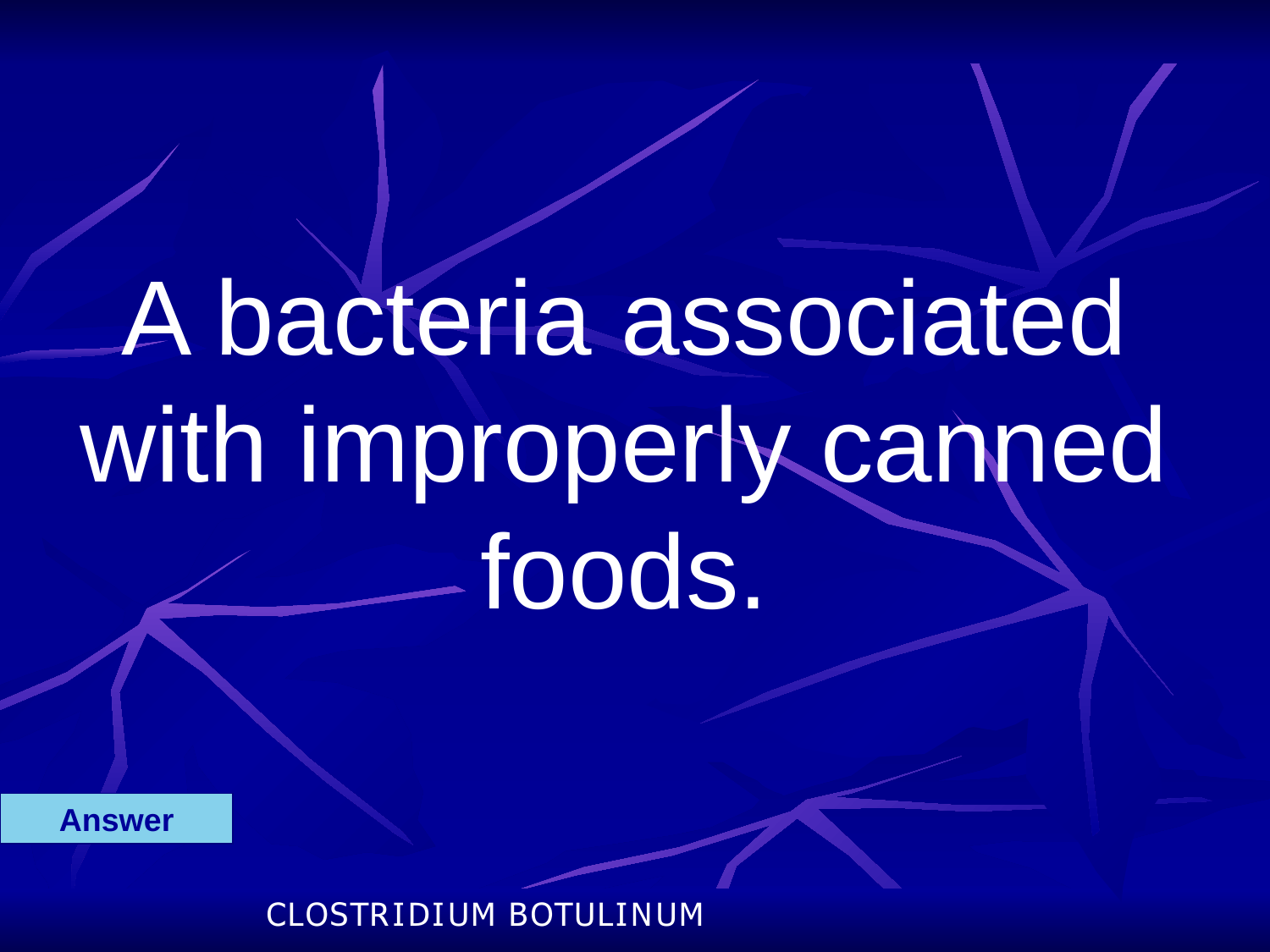

A bacteria associated with improperly canned foods.
Answer
CLOSTRIDIUM BOTULINUM